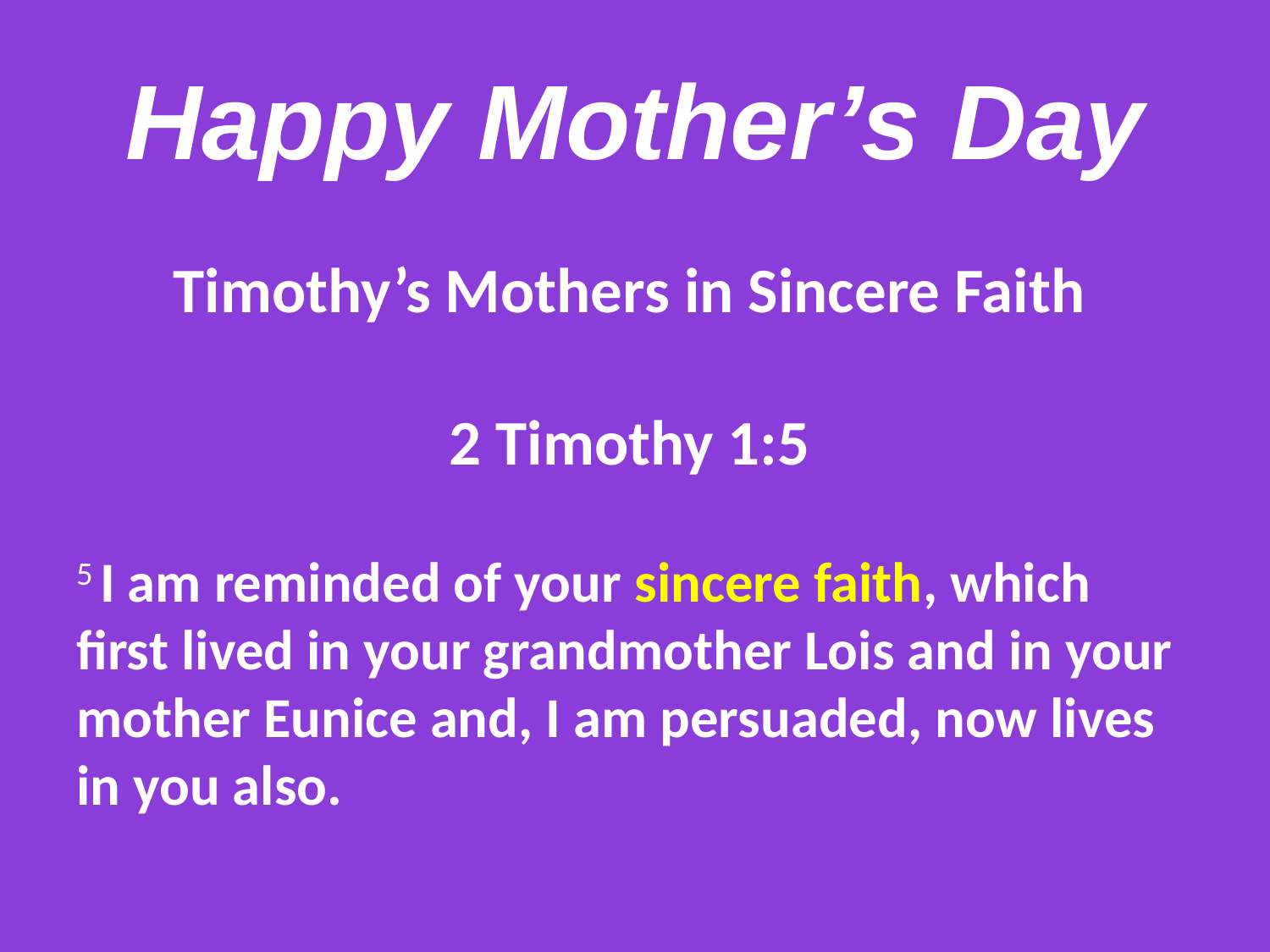

# Happy Mother’s Day
Timothy’s Mothers in Sincere Faith

2 Timothy 1:5
5 I am reminded of your sincere faith, which first lived in your grandmother Lois and in your mother Eunice and, I am persuaded, now lives in you also.